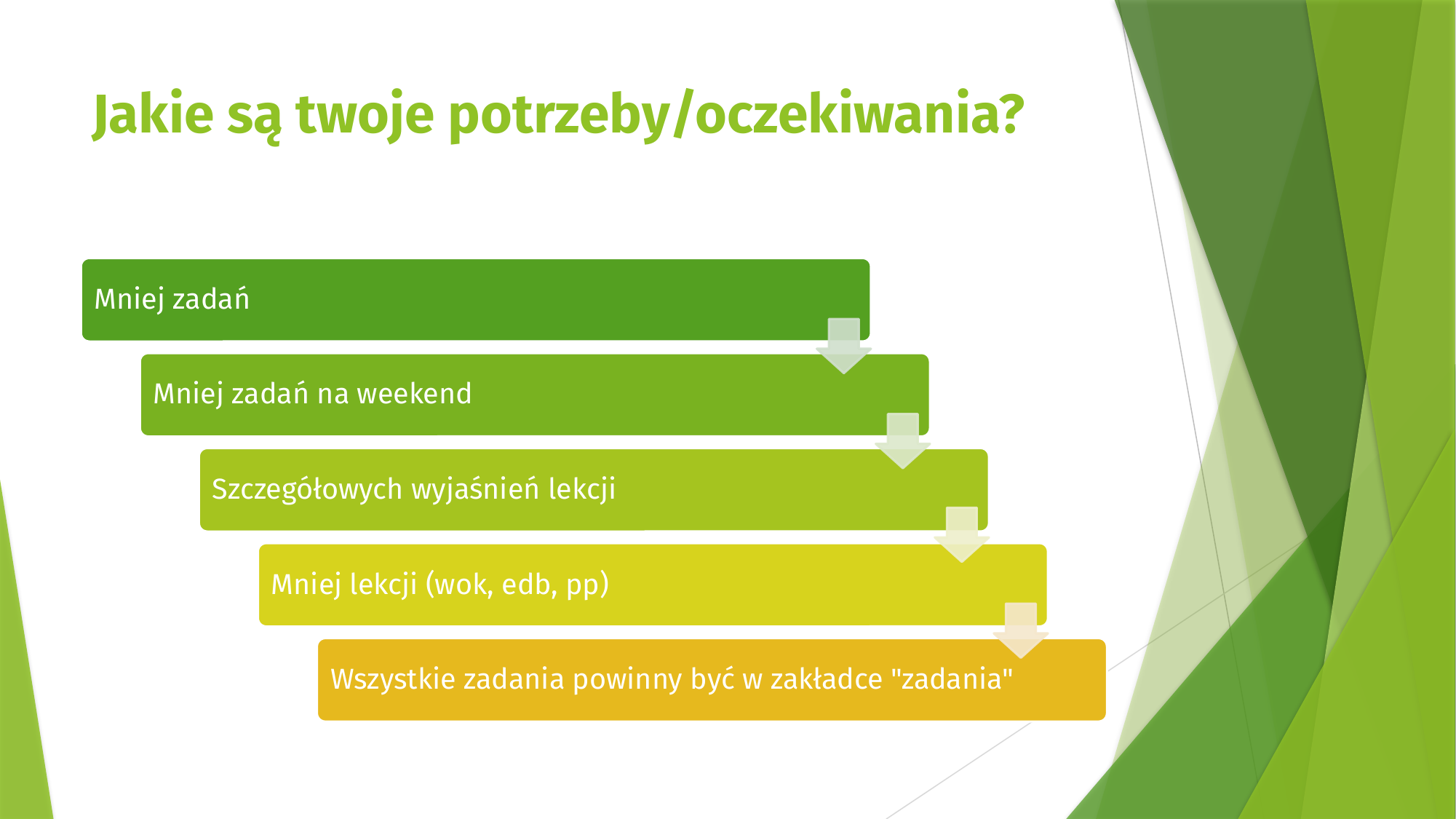

# Jakie są twoje potrzeby/oczekiwania?
Mniej zadań
Mniej zadań na weekend
Szczegółowych wyjaśnień lekcji
Mniej lekcji (wok, edb, pp)
Wszystkie zadania powinny być w zakładce "zadania"